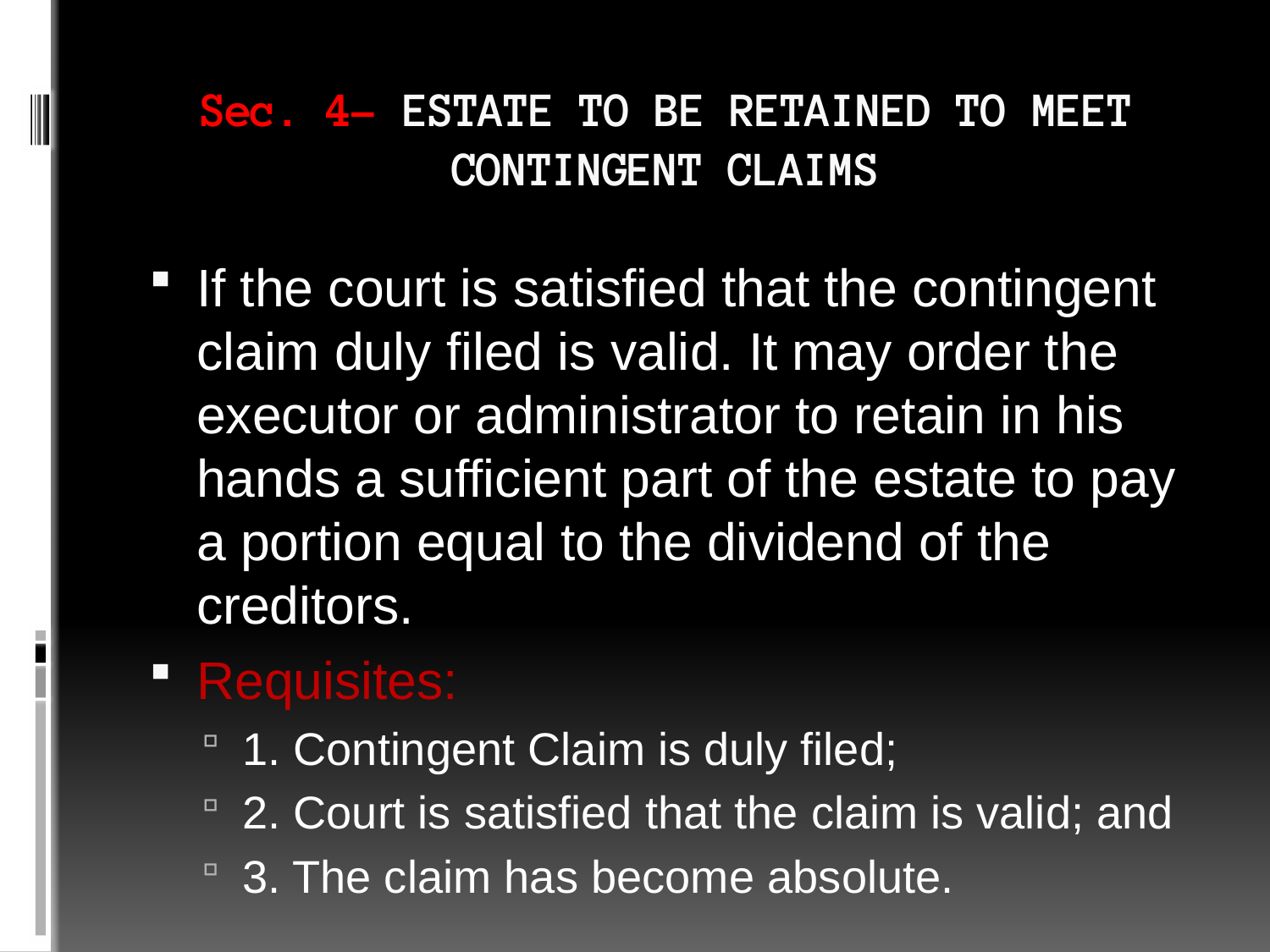

# Sec. 4- ESTATE TO BE RETAINED TO MEET CONTINGENT CLAIMS
If the court is satisfied that the contingent claim duly filed is valid. It may order the executor or administrator to retain in his hands a sufficient part of the estate to pay a portion equal to the dividend of the creditors.
Requisites:
1. Contingent Claim is duly filed;
2. Court is satisfied that the claim is valid; and
3. The claim has become absolute.